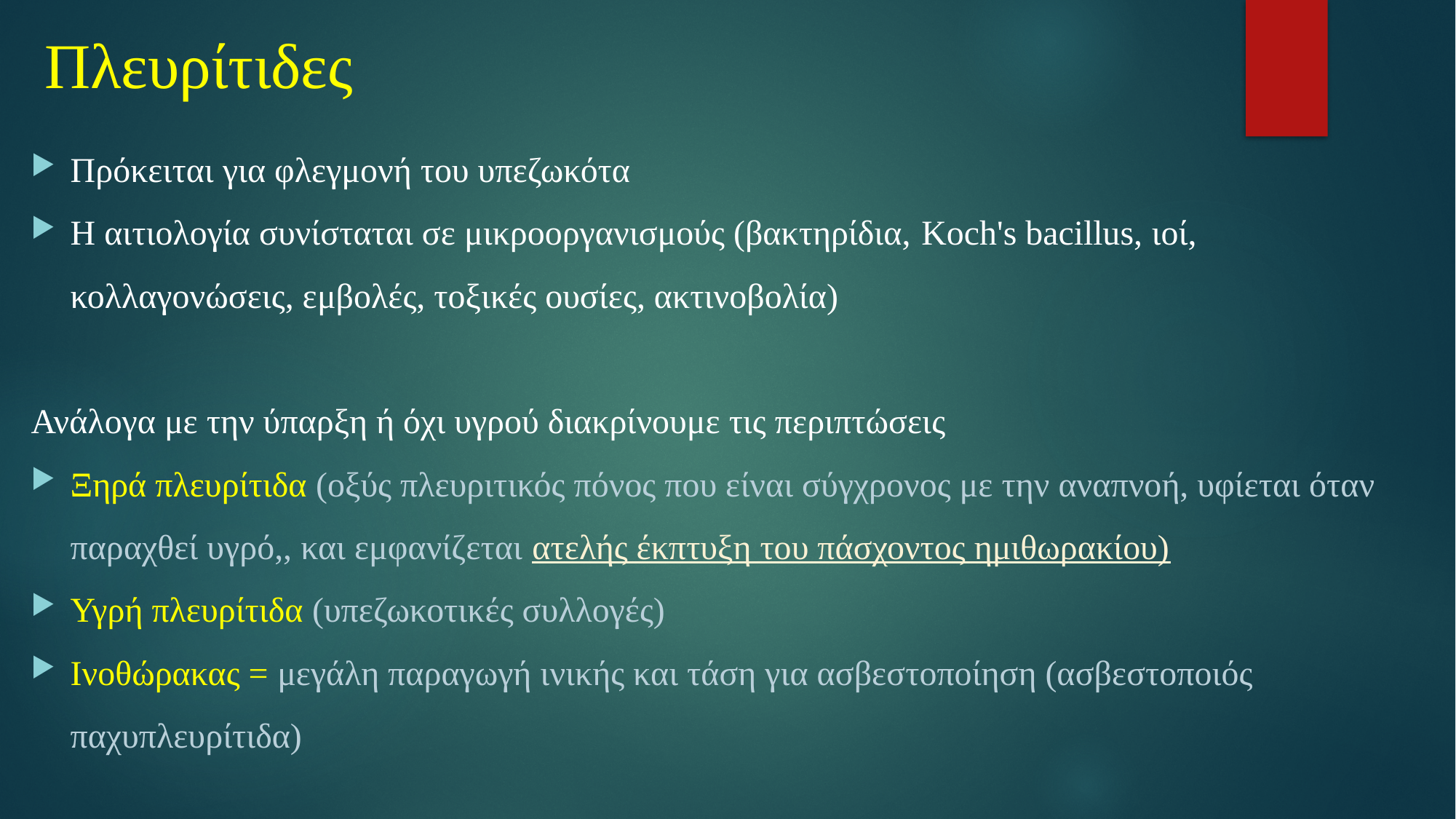

# Πλευρίτιδες
Πρόκειται για φλεγμονή του υπεζωκότα
Η αιτιολογία συνίσταται σε μικροοργανισμούς (βακτηρίδια, Koch's bacillus, ιοί, κολλαγονώσεις, εμβολές, τοξικές ουσίες, ακτινοβολία)

Ανάλογα με την ύπαρξη ή όχι υγρού διακρίνουμε τις περιπτώσεις
Ξηρά πλευρίτιδα (οξύς πλευριτικός πόνος που είναι σύγχρονος με την αναπνοή, υφίεται όταν παραχθεί υγρό,, και εμφανίζεται ατελής έκπτυξη του πάσχοντος ημιθωρακίου)
Υγρή πλευρίτιδα (υπεζωκοτικές συλλογές)
Ινοθώρακας = μεγάλη παραγωγή ινικής και τάση για ασβεστοποίηση (ασβεστοποιός παχυπλευρίτιδα)